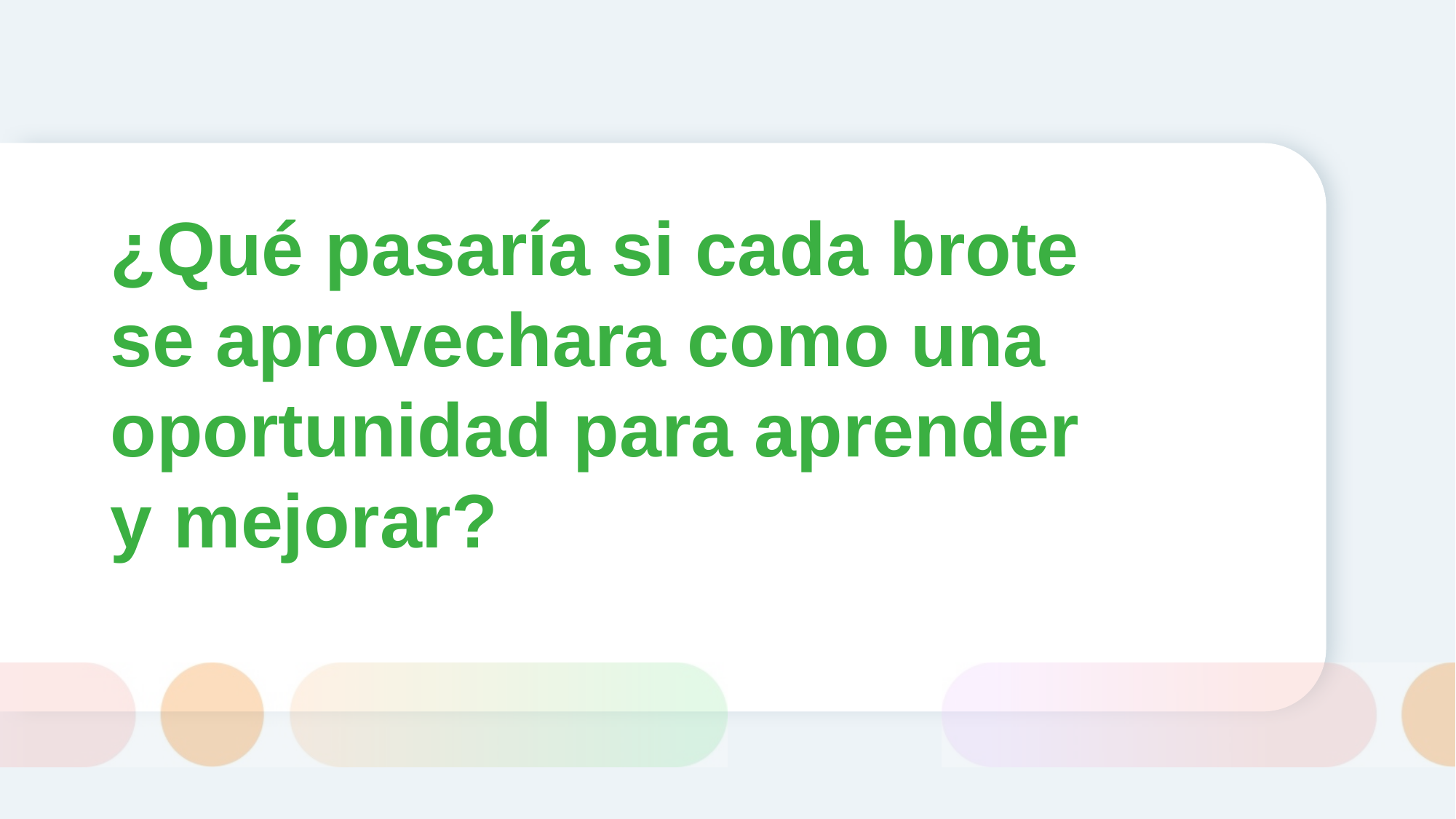

# ¿Qué pasaría si cada brote se aprovechara como una oportunidad para aprender y mejorar?